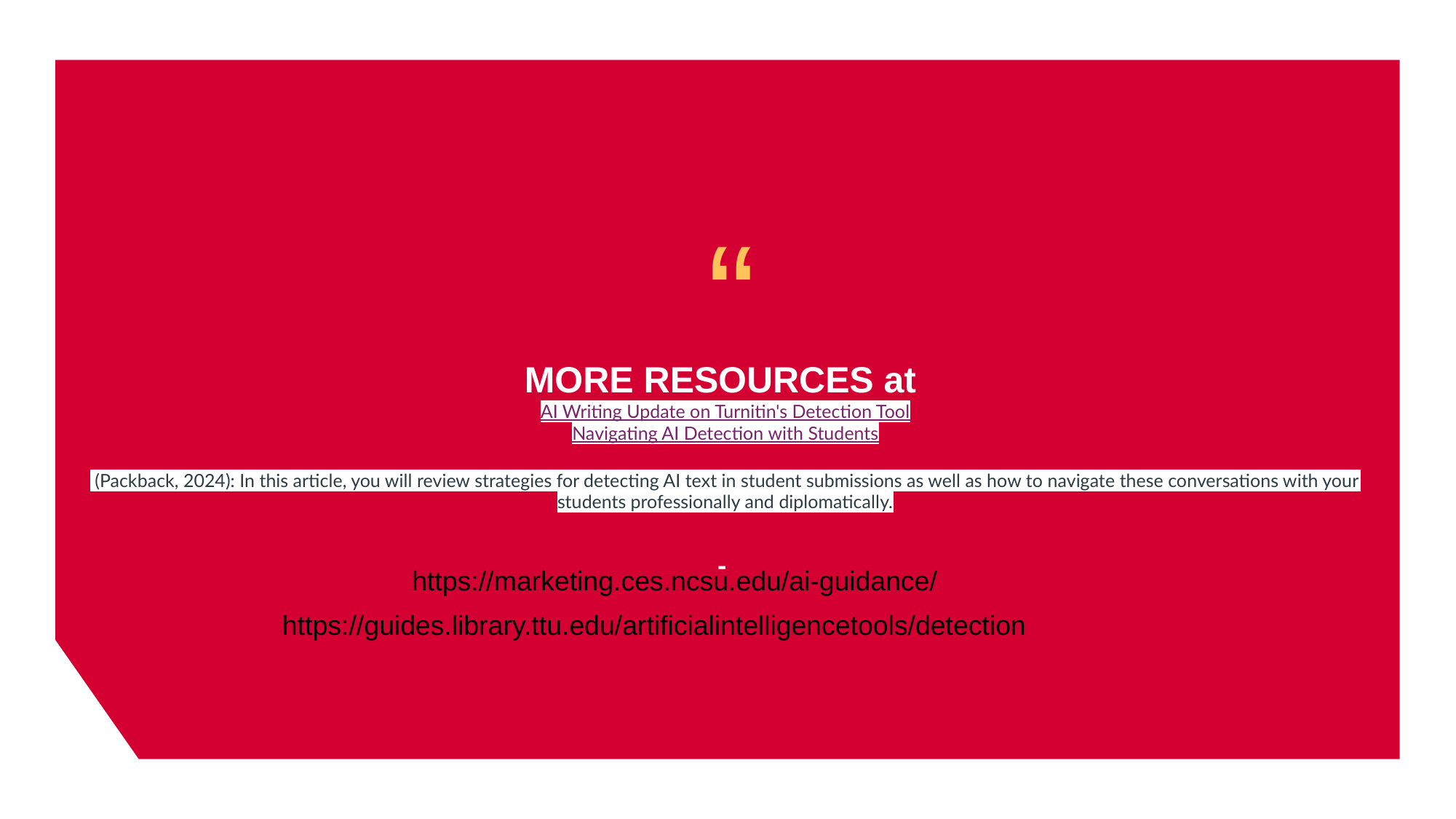

# MORE RESOURCES at
AI Writing Update on Turnitin's Detection Tool
Navigating AI Detection with Students

 (Packback, 2024): In this article, you will review strategies for detecting AI text in student submissions as well as how to navigate these conversations with your students professionally and diplomatically.
-
https://marketing.ces.ncsu.edu/ai-guidance/
https://guides.library.ttu.edu/artificialintelligencetools/detection